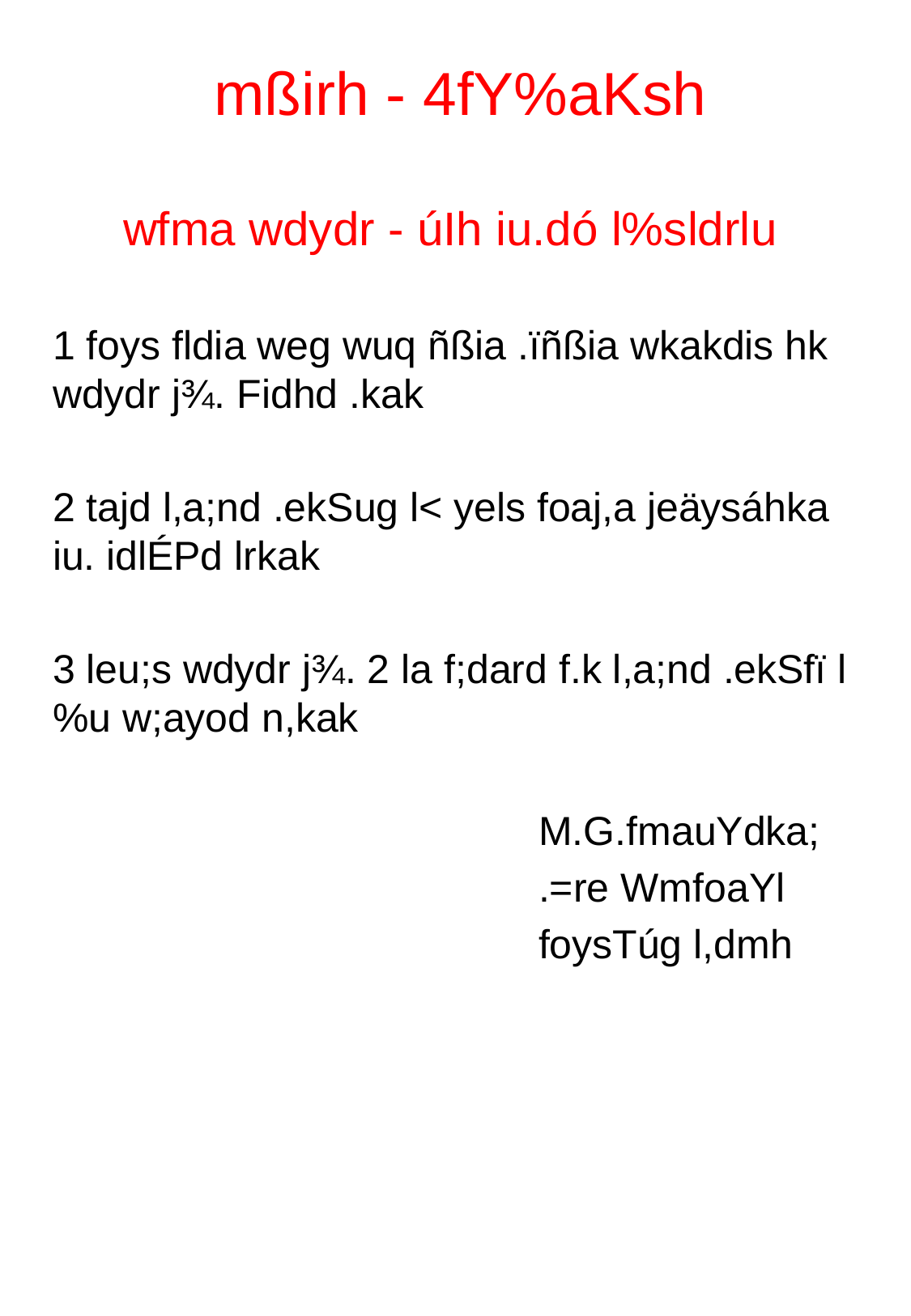

# mßirh - 4fY%aKsh
wfma wdydr - úIh iu.dó l%sldrlu

1 foys fldia weg wuq ñßia .ïñßia wkakdis hk wdydr j¾. Fidhd .kak

2 tajd l,a;nd .ekSug l< yels foaj,a jeäysáhka iu. idlÉPd lrkak

3 leu;s wdydr j¾. 2 la f;dard f.k l,a;nd .ekSfï l%u w;ayod n,kak

				M.G.fmauYdka;
				.=re WmfoaYl
				foysTúg l,dmh